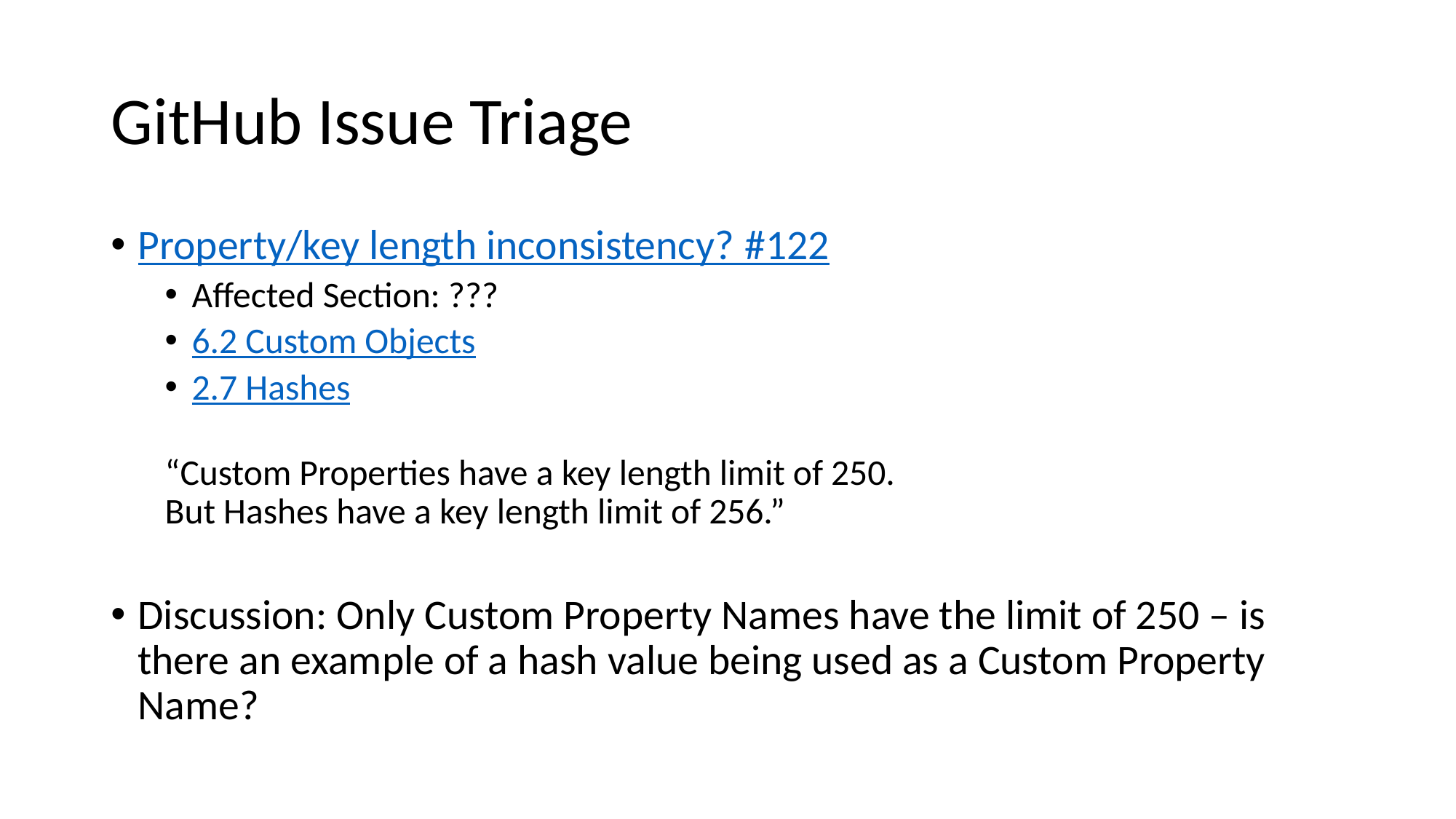

# GitHub Issue Triage
Property/key length inconsistency? #122
Affected Section: ???
6.2 Custom Objects
2.7 Hashes
“Custom Properties have a key length limit of 250.
But Hashes have a key length limit of 256.”

Discussion: Only Custom Property Names have the limit of 250 – is there an example of a hash value being used as a Custom Property Name?